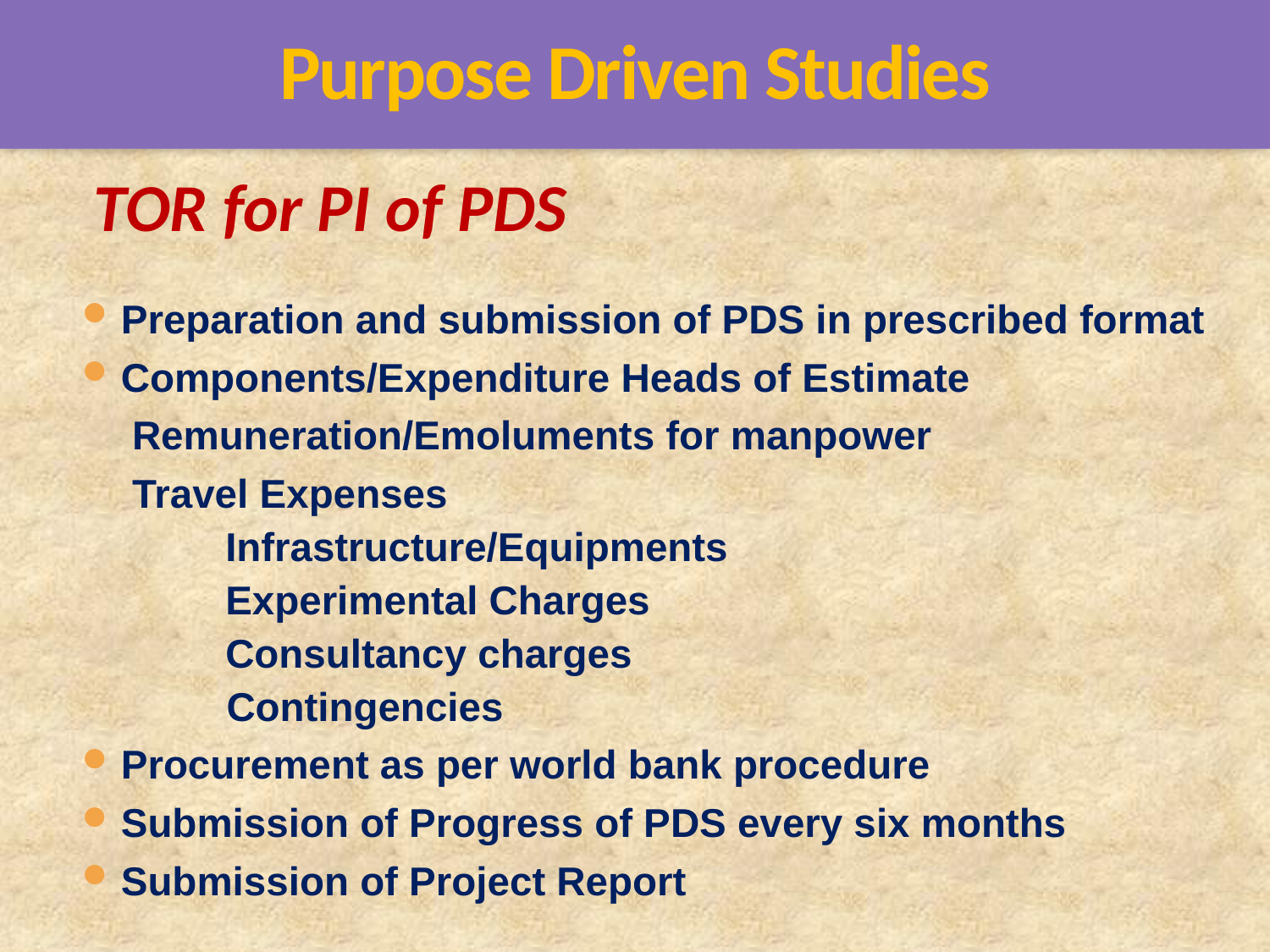

Purpose Driven Studies

TOR for PI of PDS

Preparation and submission of PDS in prescribed format
Components/Expenditure Heads of Estimate
		 Remuneration/Emoluments for manpower
		 Travel Expenses
	Infrastructure/Equipments
	Experimental Charges
	Consultancy charges
   Contingencies
Procurement as per world bank procedure
Submission of Progress of PDS every six months
Submission of Project Report